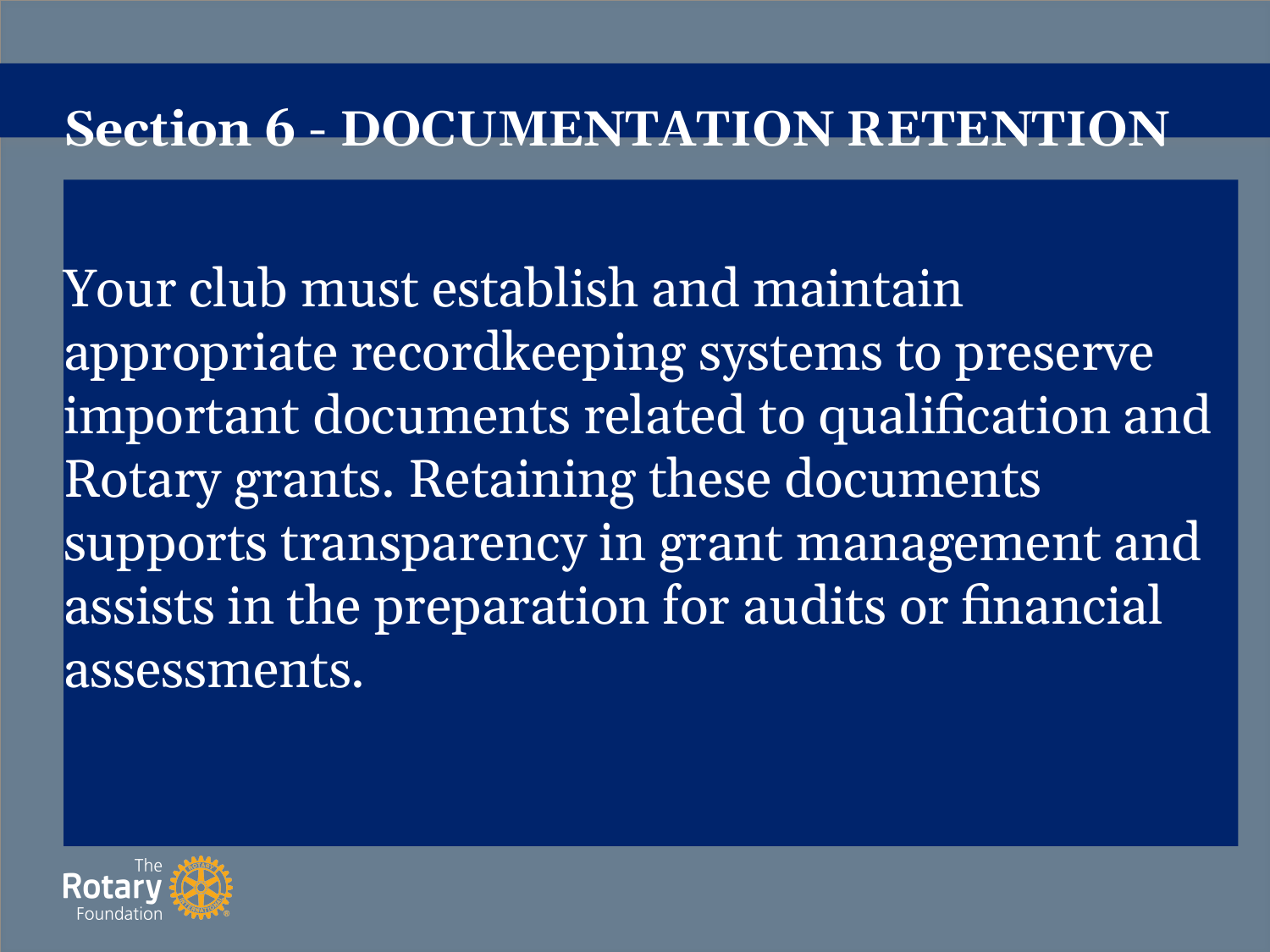

# Section 6 - DOCUMENTATION RETENTION

Your club must establish and maintain appropriate recordkeeping systems to preserve important documents related to qualification and Rotary grants. Retaining these documents supports transparency in grant management and assists in the preparation for audits or financial assessments.